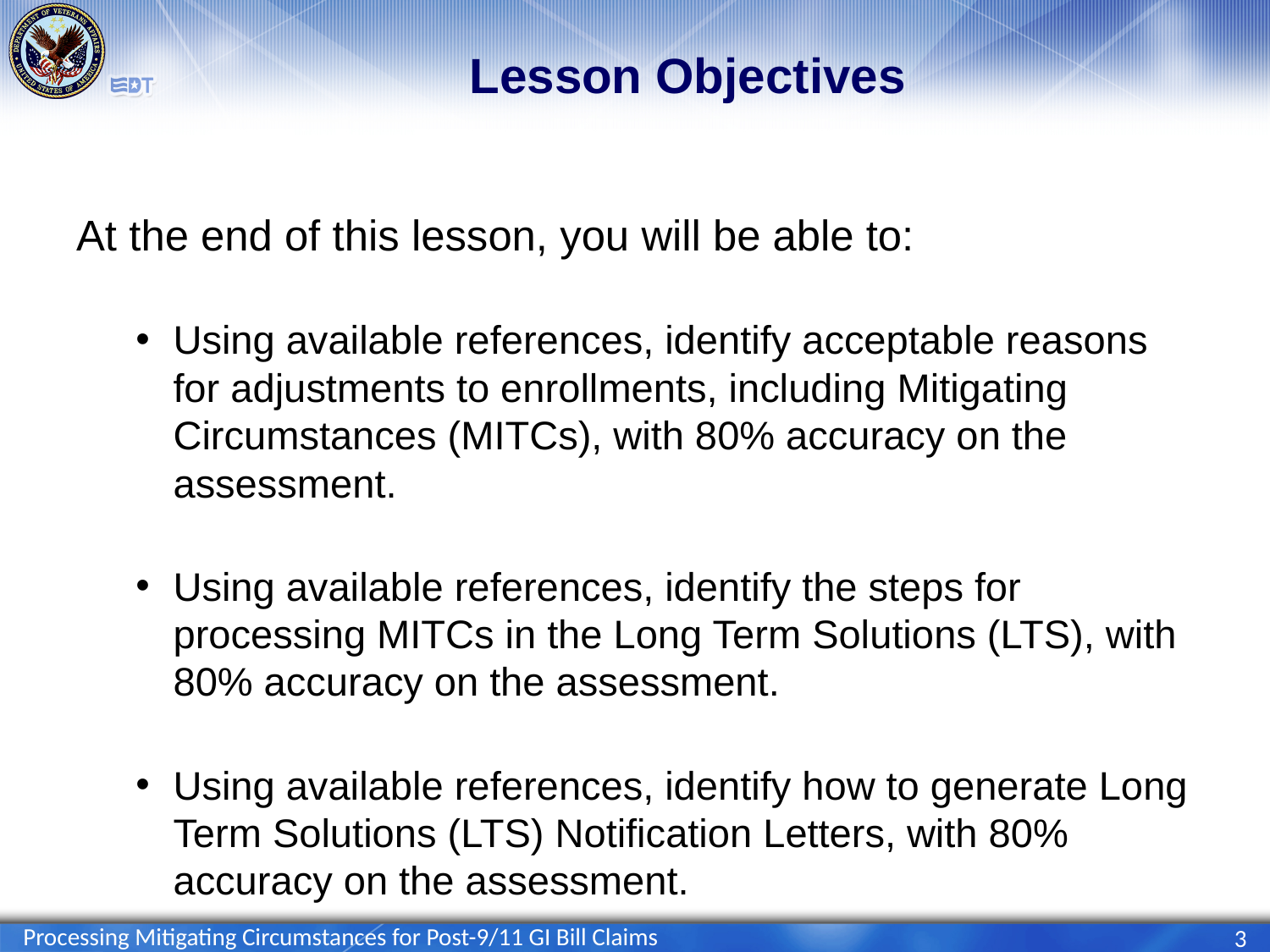

# Lesson Objectives
At the end of this lesson, you will be able to:
Using available references, identify acceptable reasons for adjustments to enrollments, including Mitigating Circumstances (MITCs), with 80% accuracy on the assessment.
Using available references, identify the steps for processing MITCs in the Long Term Solutions (LTS), with 80% accuracy on the assessment.
Using available references, identify how to generate Long Term Solutions (LTS) Notification Letters, with 80% accuracy on the assessment.

Processing Mitigating Circumstances for Post-9/11 GI Bill Claims

3